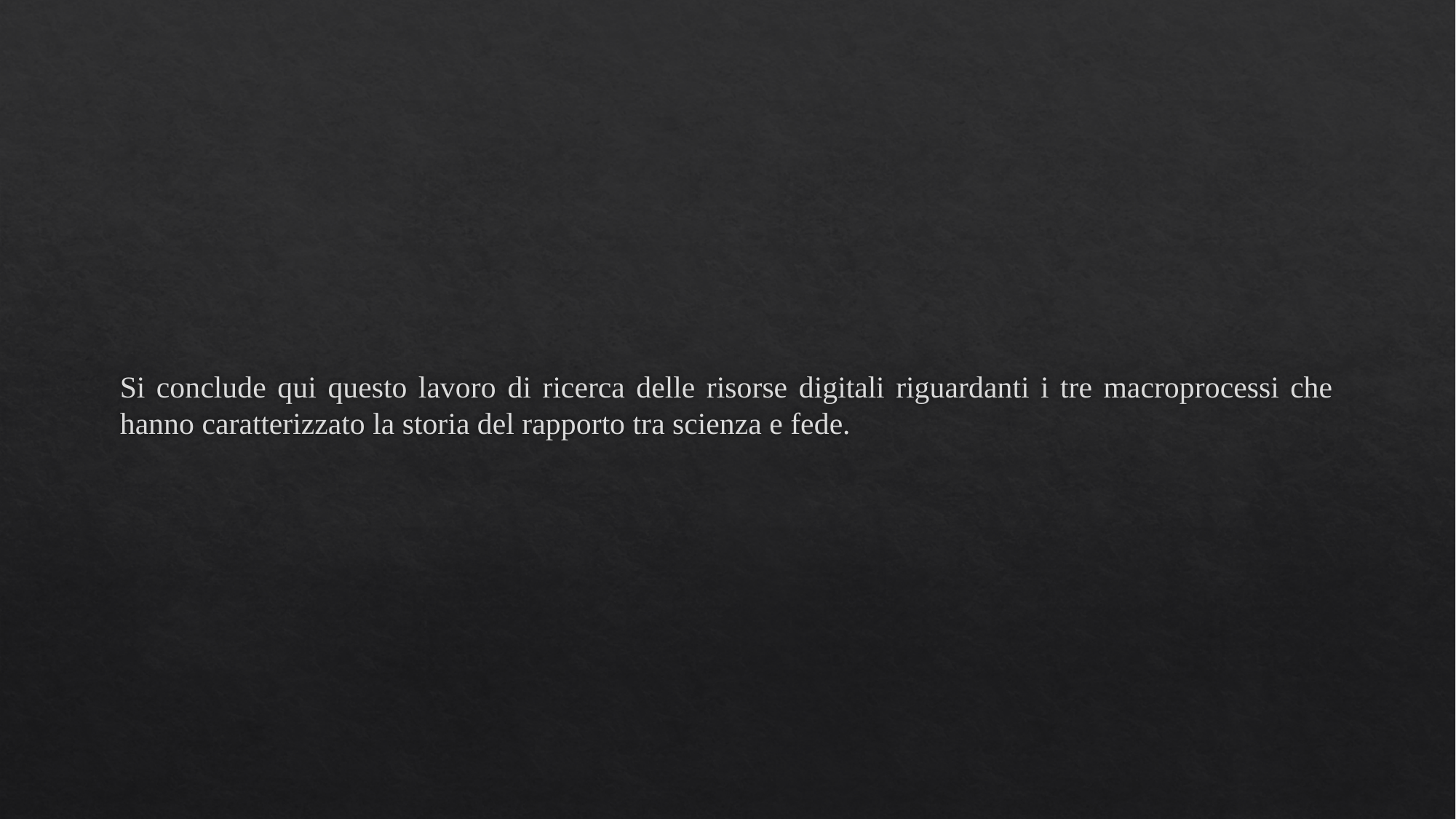

#

Si conclude qui questo lavoro di ricerca delle risorse digitali riguardanti i tre macroprocessi che hanno caratterizzato la storia del rapporto tra scienza e fede.